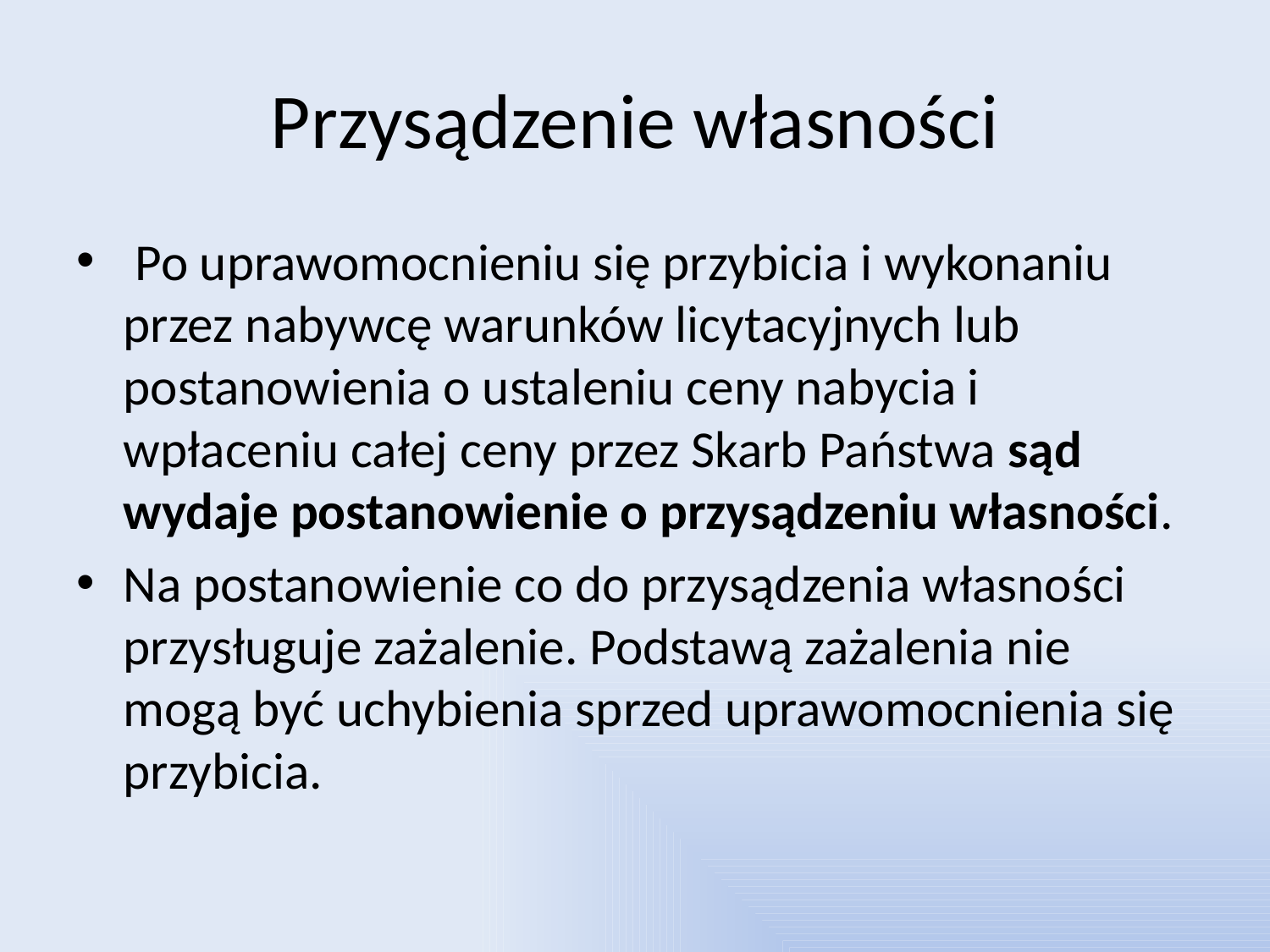

# Przysądzenie własności
 Po uprawomocnieniu się przybicia i wykonaniu przez nabywcę warunków licytacyjnych lub postanowienia o ustaleniu ceny nabycia i wpłaceniu całej ceny przez Skarb Państwa sąd wydaje postanowienie o przysądzeniu własności.
Na postanowienie co do przysądzenia własności przysługuje zażalenie. Podstawą zażalenia nie mogą być uchybienia sprzed uprawomocnienia się przybicia.